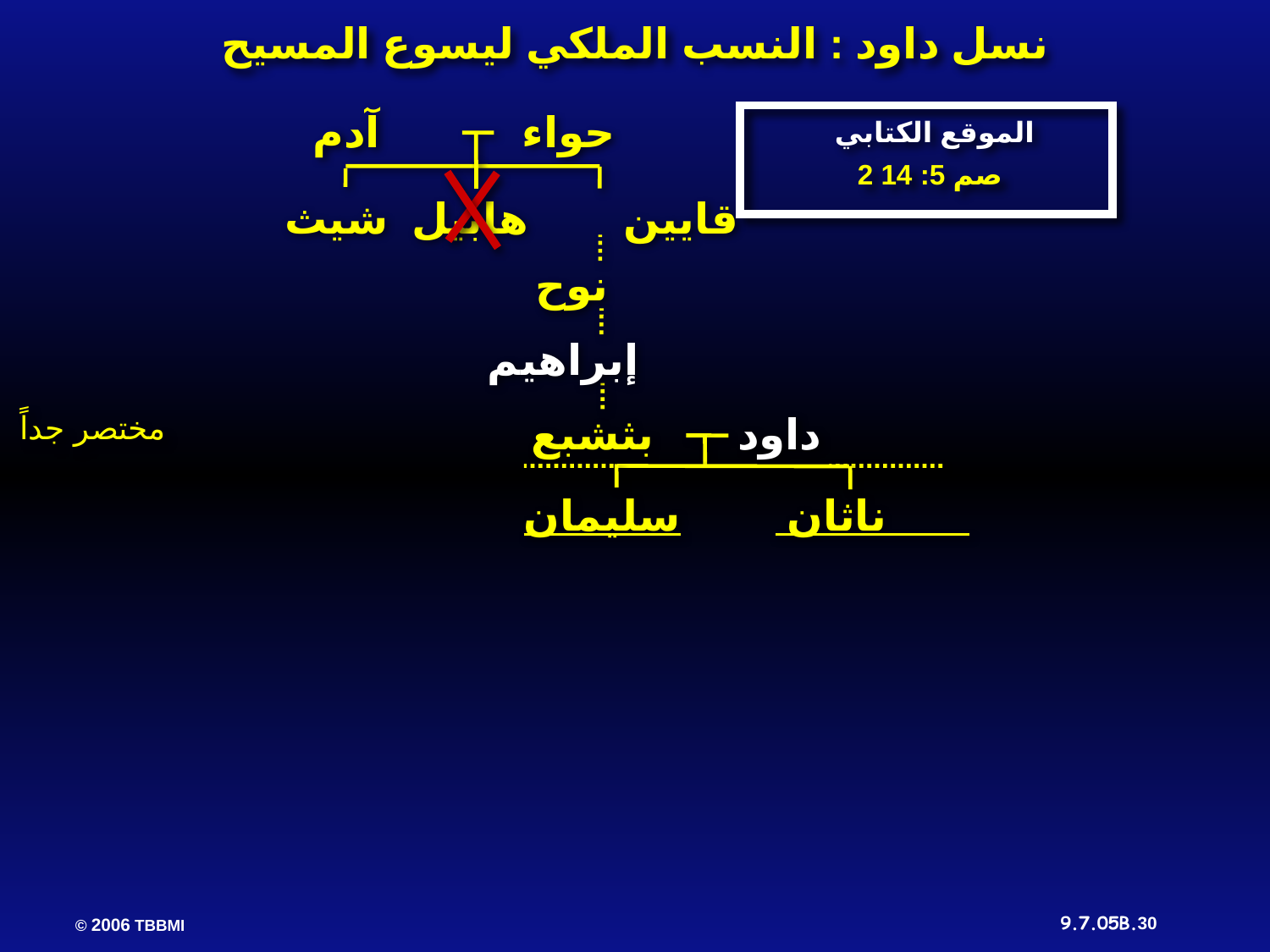

نسل داود : النسب الملكي ليسوع المسيح
حواء            آدم

الموقع الكتابي

2 صم 5: 14

قايين        هابيل  شيث

نوح

إبراهيم

داود       بثشبع
مختصر جداً

 ناثان         سليمان

30